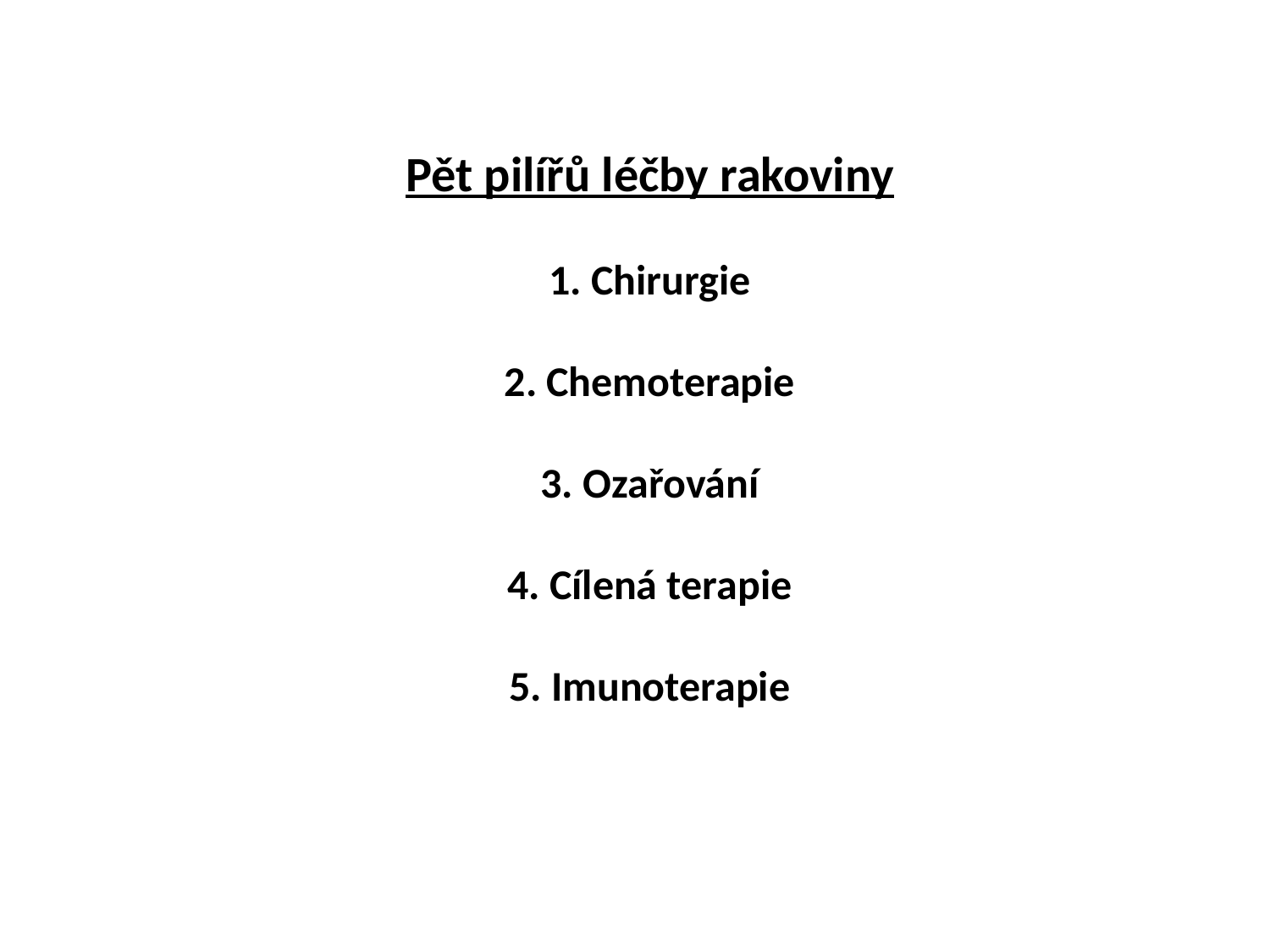

Pět pilířů léčby rakoviny

1. Chirurgie

2. Chemoterapie

3. Ozařování

4. Cílená terapie

5. Imunoterapie